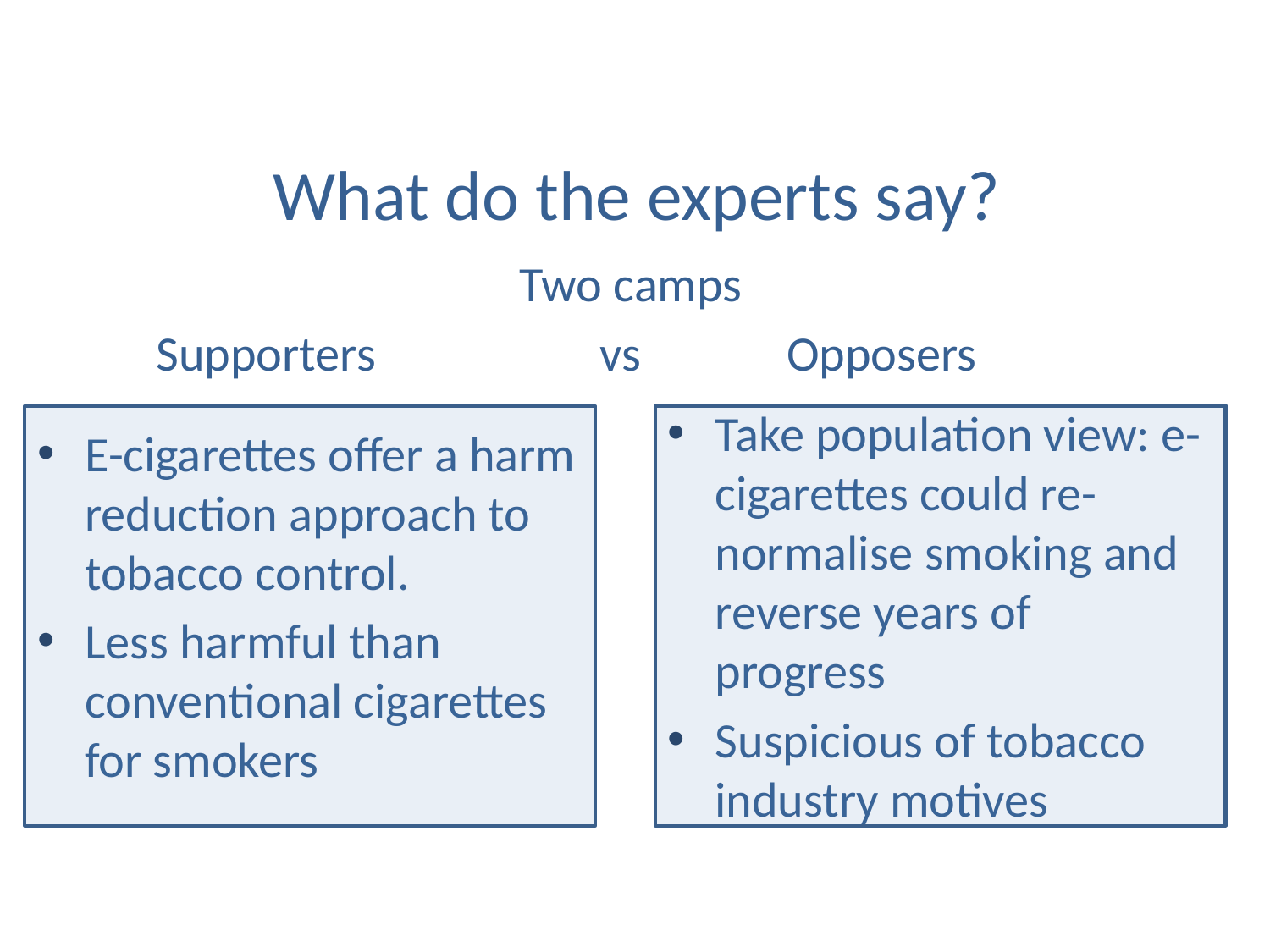

# What do the experts say?
Two camps
       Supporters                    vs             Opposers
Take population view: e-cigarettes could re-normalise smoking and reverse years of progress
Suspicious of tobacco industry motives

E-cigarettes offer a harm reduction approach to tobacco control.
Less harmful than conventional cigarettes for smokers